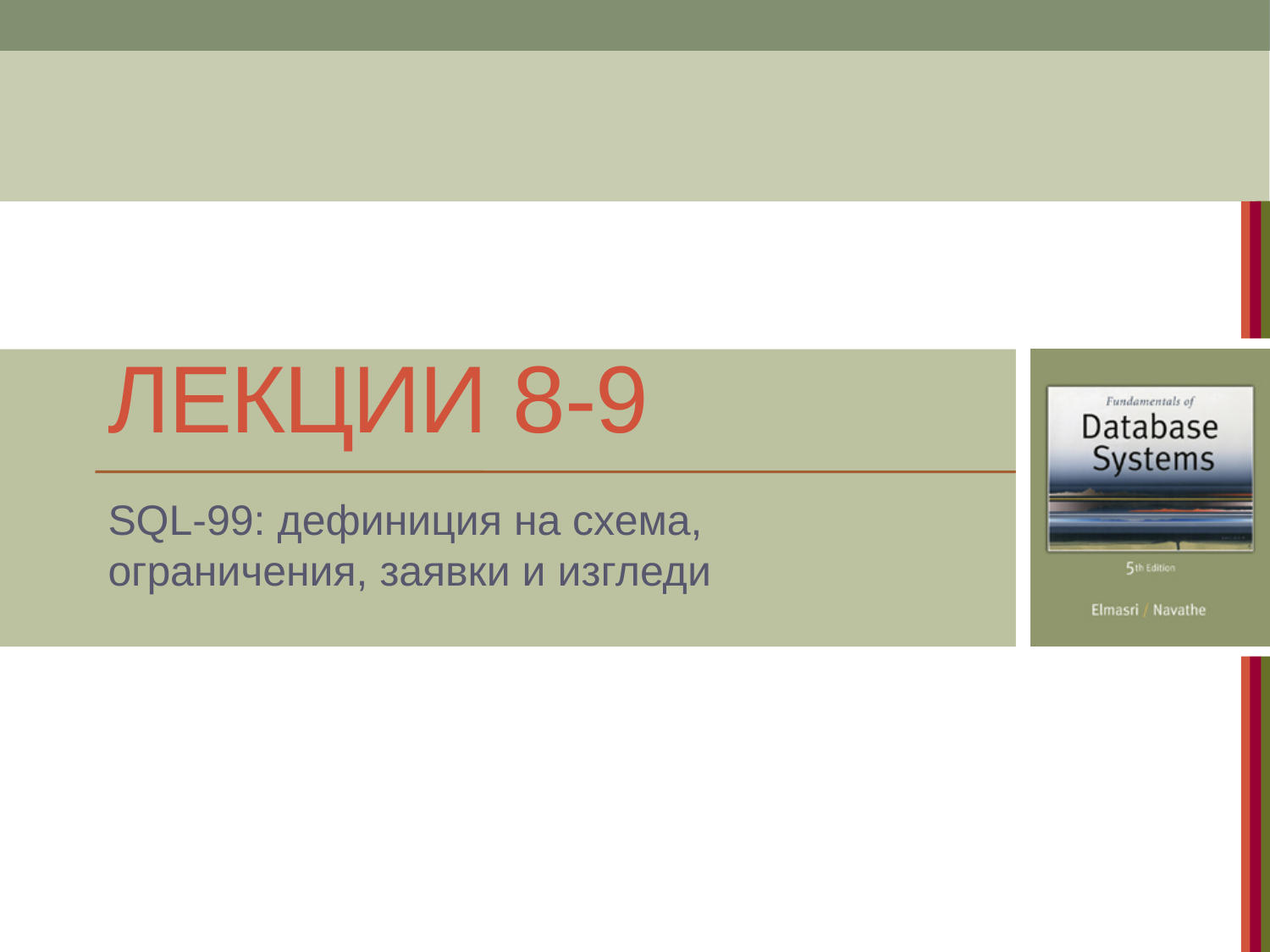

# ЛЕКЦИИ 8-9
SQL-99: дефиниция на схема, ограничения, заявки и изгледи